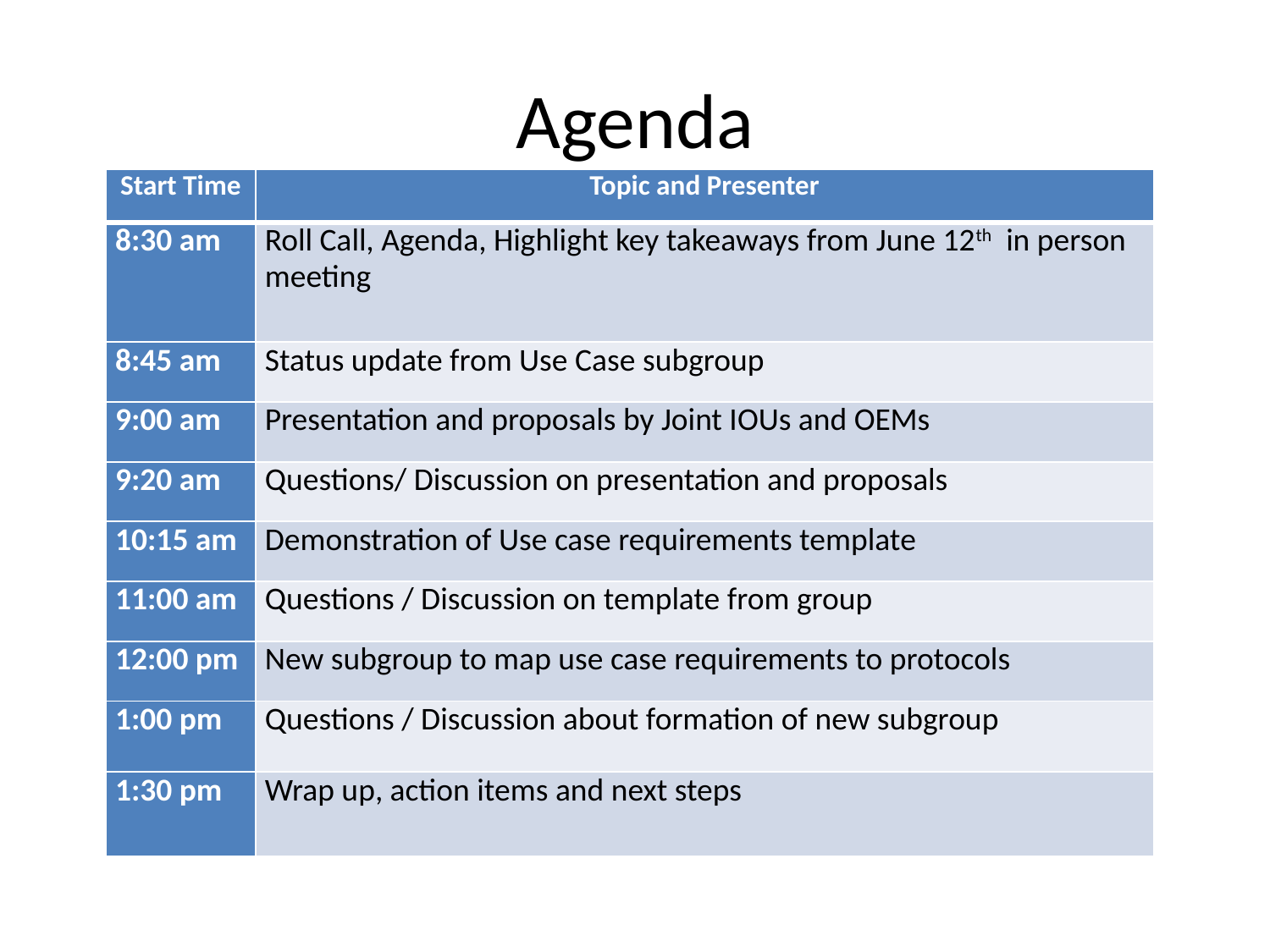

# Agenda
| Start Time | Topic and Presenter |
| --- | --- |
| 8:30 am | Roll Call, Agenda, Highlight key takeaways from June 12th  in person meeting |
| 8:45 am | Status update from Use Case subgroup |
| 9:00 am | Presentation and proposals by Joint IOUs and OEMs |
| 9:20 am | Questions/ Discussion on presentation and proposals |
| 10:15 am | Demonstration of Use case requirements template |
| 11:00 am | Questions / Discussion on template from group |
| 12:00 pm | New subgroup to map use case requirements to protocols |
| 1:00 pm | Questions / Discussion about formation of new subgroup |
| 1:30 pm | Wrap up, action items and next steps |